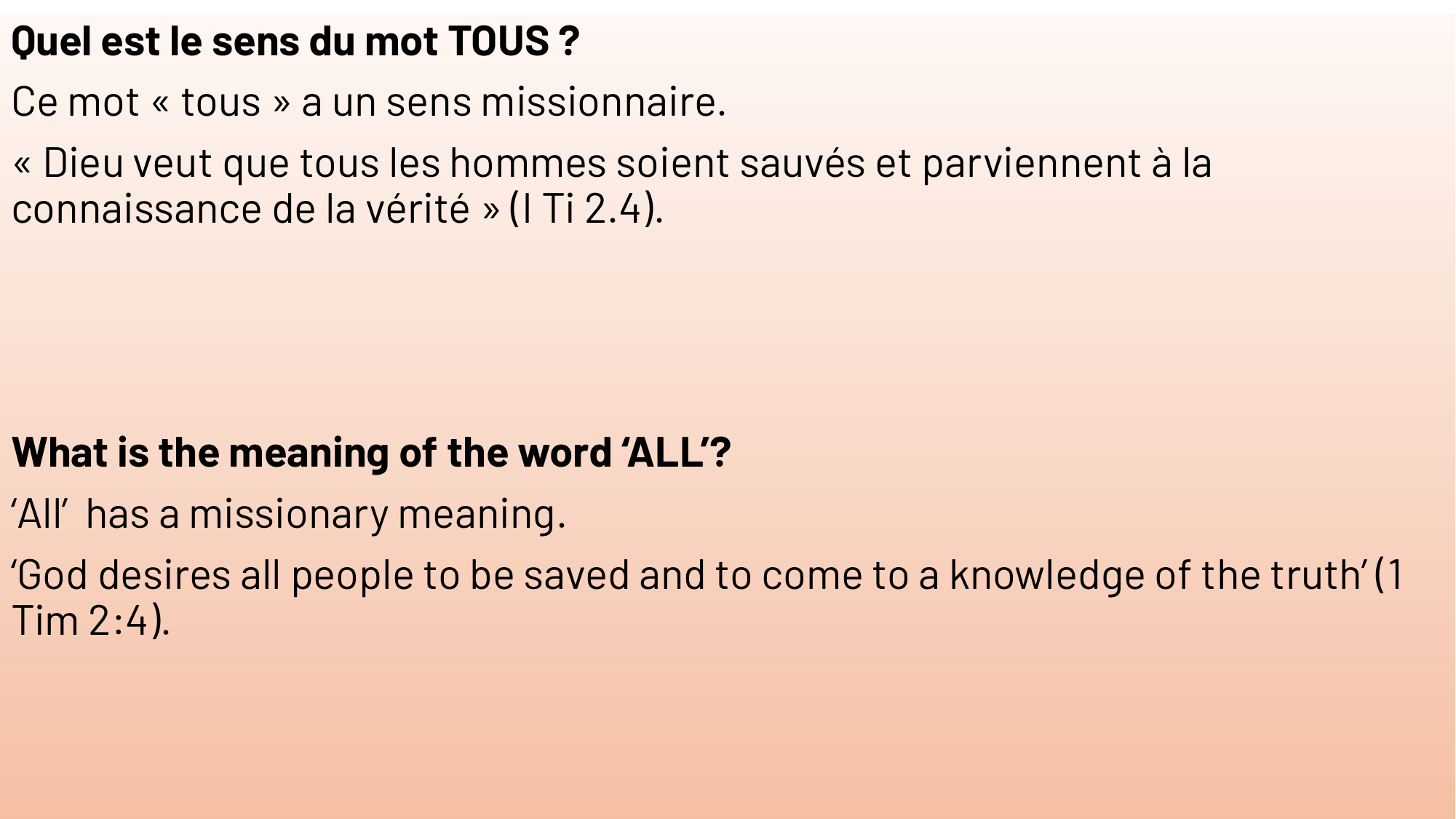

Quel est le sens du mot TOUS ?
Ce mot « tous » a un sens missionnaire.
« Dieu veut que tous les hommes soient sauvés et parviennent à la connaissance de la vérité » (I Ti 2.4).

What is the meaning of the word ‘ALL’?
‘All’  has a missionary meaning.
‘God desires all people to be saved and to come to a knowledge of the truth’ (1 Tim 2:4).

#